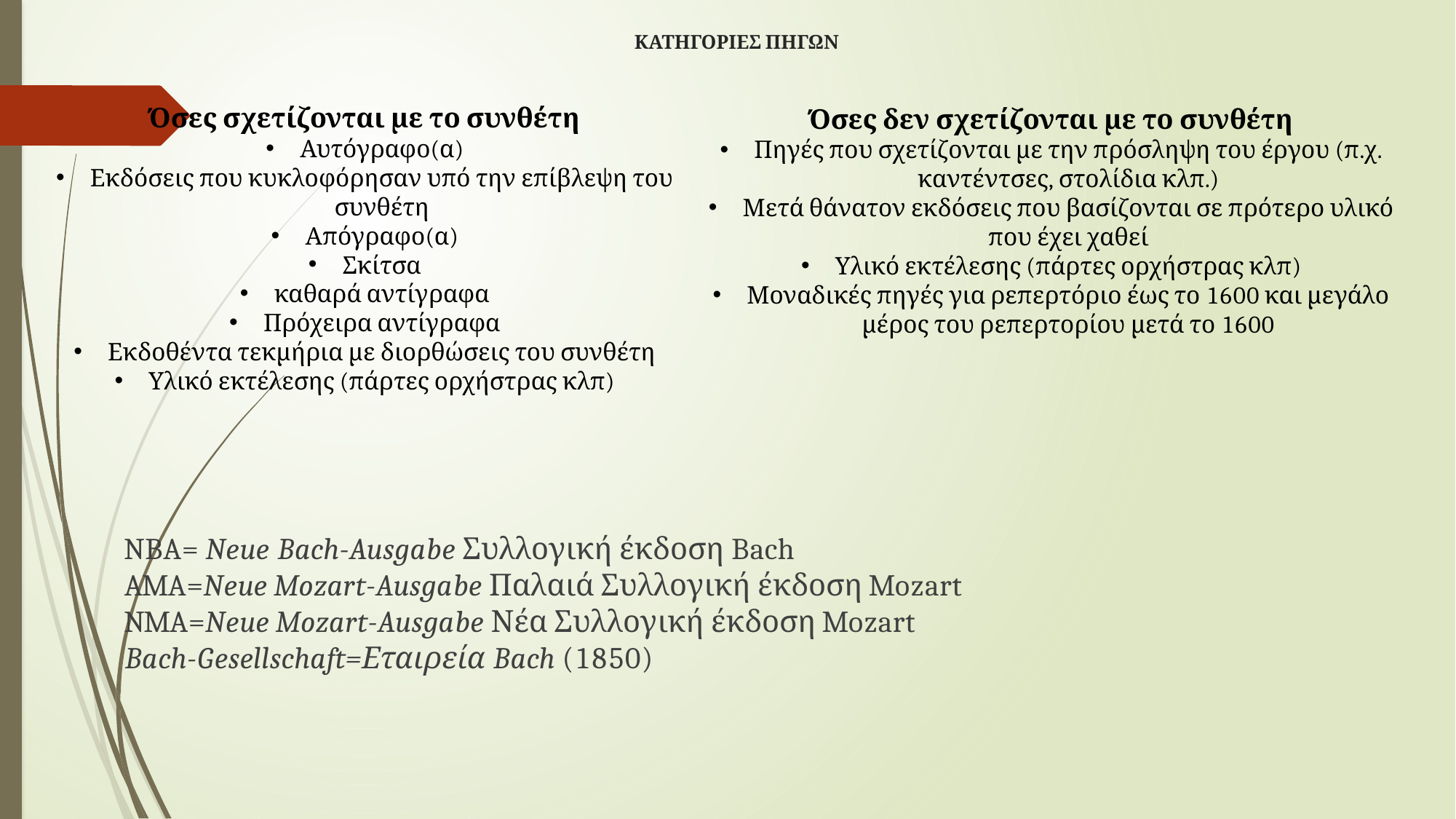

# ΚΑΤΗΓΟΡΙΕΣ ΠΗΓΩΝ
Όσες σχετίζονται με το συνθέτη
Αυτόγραφο(α)
Εκδόσεις που κυκλοφόρησαν υπό την επίβλεψη του συνθέτη
Απόγραφο(α)
Σκίτσα
καθαρά αντίγραφα
Πρόχειρα αντίγραφα
Εκδοθέντα τεκμήρια με διορθώσεις του συνθέτη
Υλικό εκτέλεσης (πάρτες ορχήστρας κλπ)
Όσες δεν σχετίζονται με το συνθέτη
Πηγές που σχετίζονται με την πρόσληψη του έργου (π.χ. καντέντσες, στολίδια κλπ.)
Μετά θάνατον εκδόσεις που βασίζονται σε πρότερο υλικό που έχει χαθεί
Υλικό εκτέλεσης (πάρτες ορχήστρας κλπ)
Μοναδικές πηγές για ρεπερτόριο έως το 1600 και μεγάλο μέρος του ρεπερτορίου μετά το 1600

NBA= Neue Bach-Ausgabe Συλλογική έκδοση Bach
AMA=Neue Mozart-Ausgabe Παλαιά Συλλογική έκδοση Mozart
NMA=Neue Mozart-Ausgabe Νέα Συλλογική έκδοση Mozart
Bach-Gesellschaft=Εταιρεία Bach (1850)